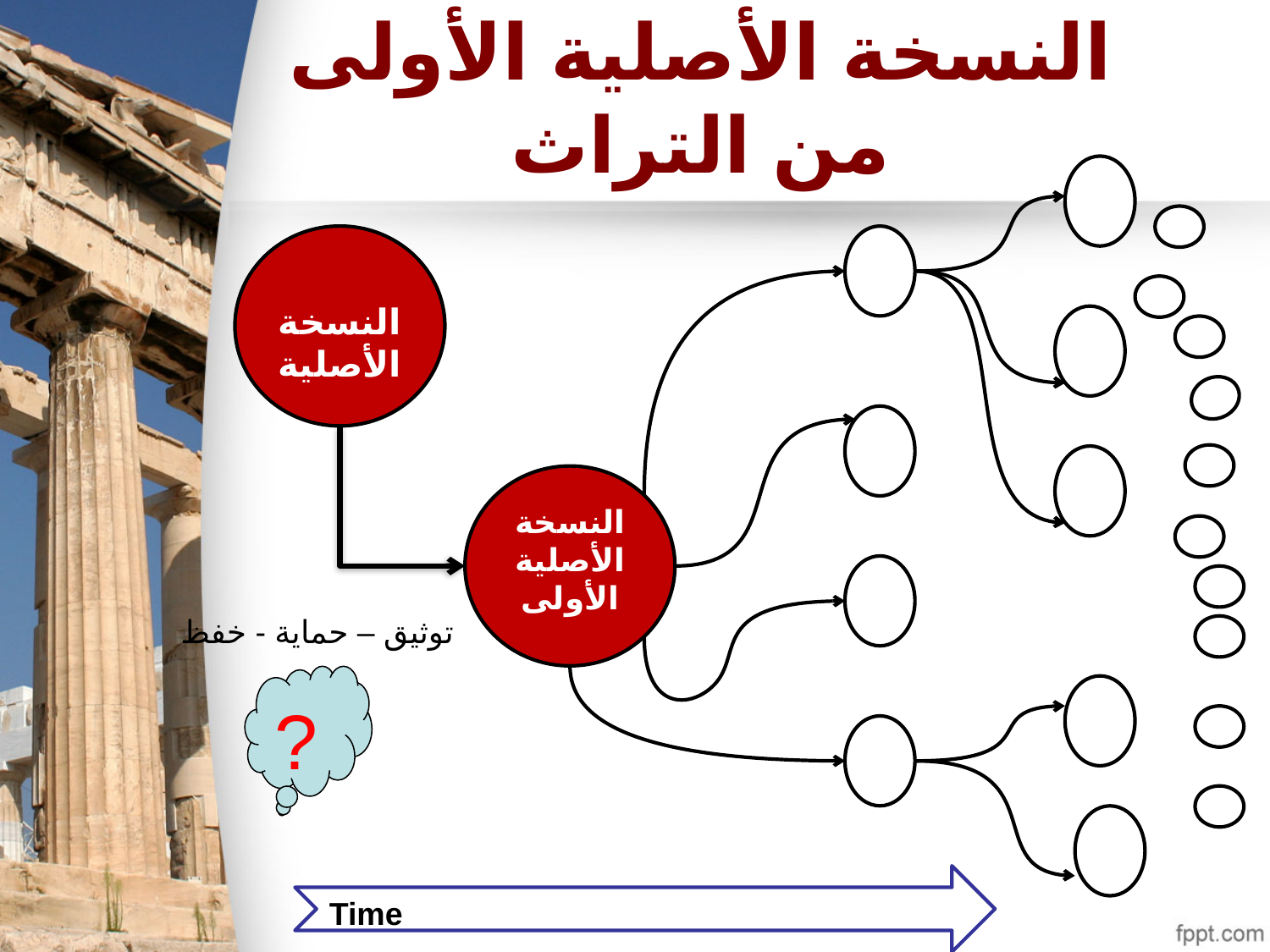

# النسخة الأصلية الأولى من التراث

النسخة الأصلية

النسخة الأصلية الأولى

توثيق – حماية - خفظ

?

Time